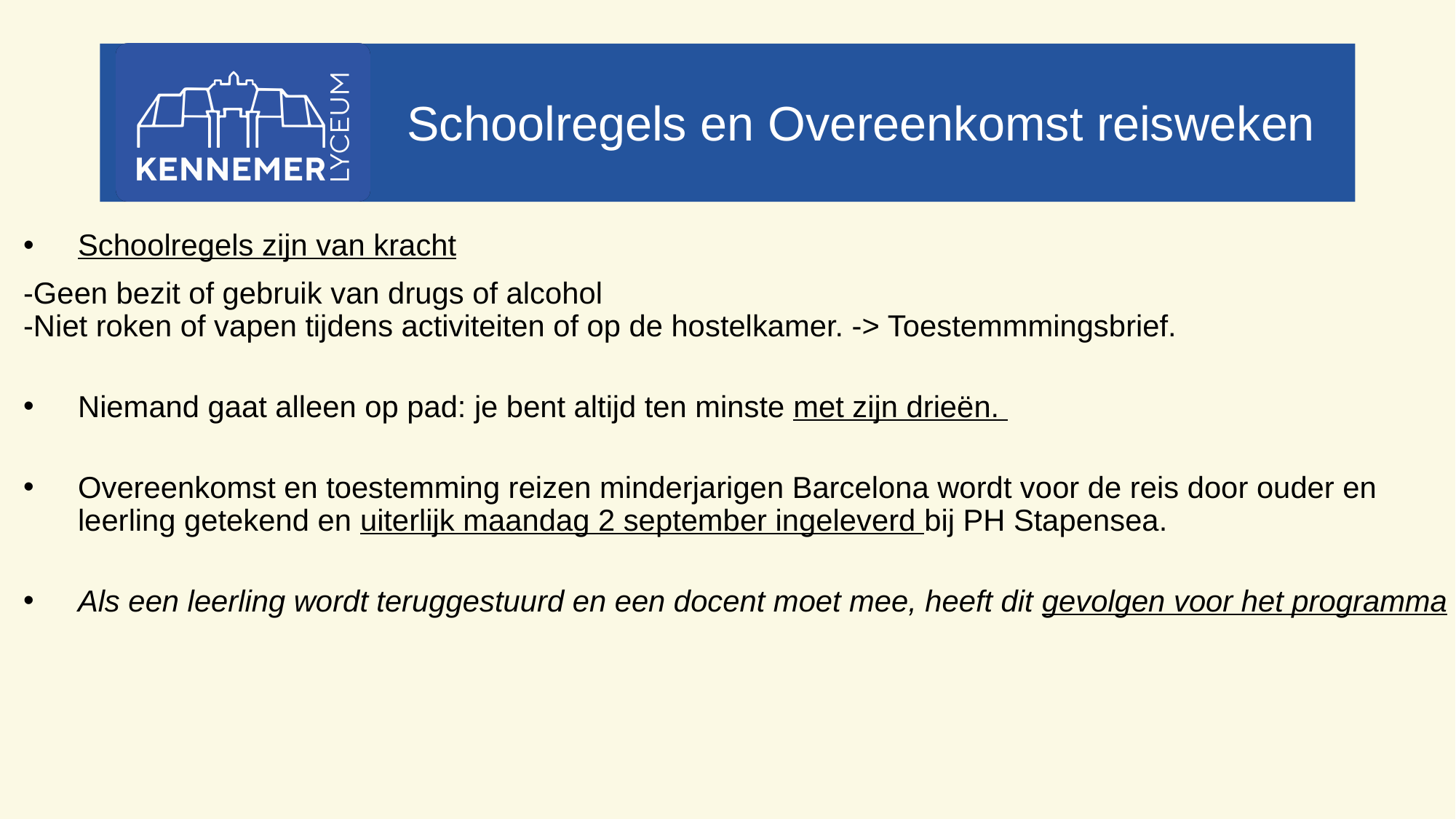

# Schoolregels en Overeenkomst reisweken
Schoolregels zijn van kracht
-Geen bezit of gebruik van drugs of alcohol
-Niet roken of vapen tijdens activiteiten of op de hostelkamer. -> Toestemmmingsbrief.
Niemand gaat alleen op pad: je bent altijd ten minste met zijn drieën.
Overeenkomst en toestemming reizen minderjarigen Barcelona wordt voor de reis door ouder en leerling getekend en uiterlijk maandag 2 september ingeleverd bij PH Stapensea.
Als een leerling wordt teruggestuurd en een docent moet mee, heeft dit gevolgen voor het programma